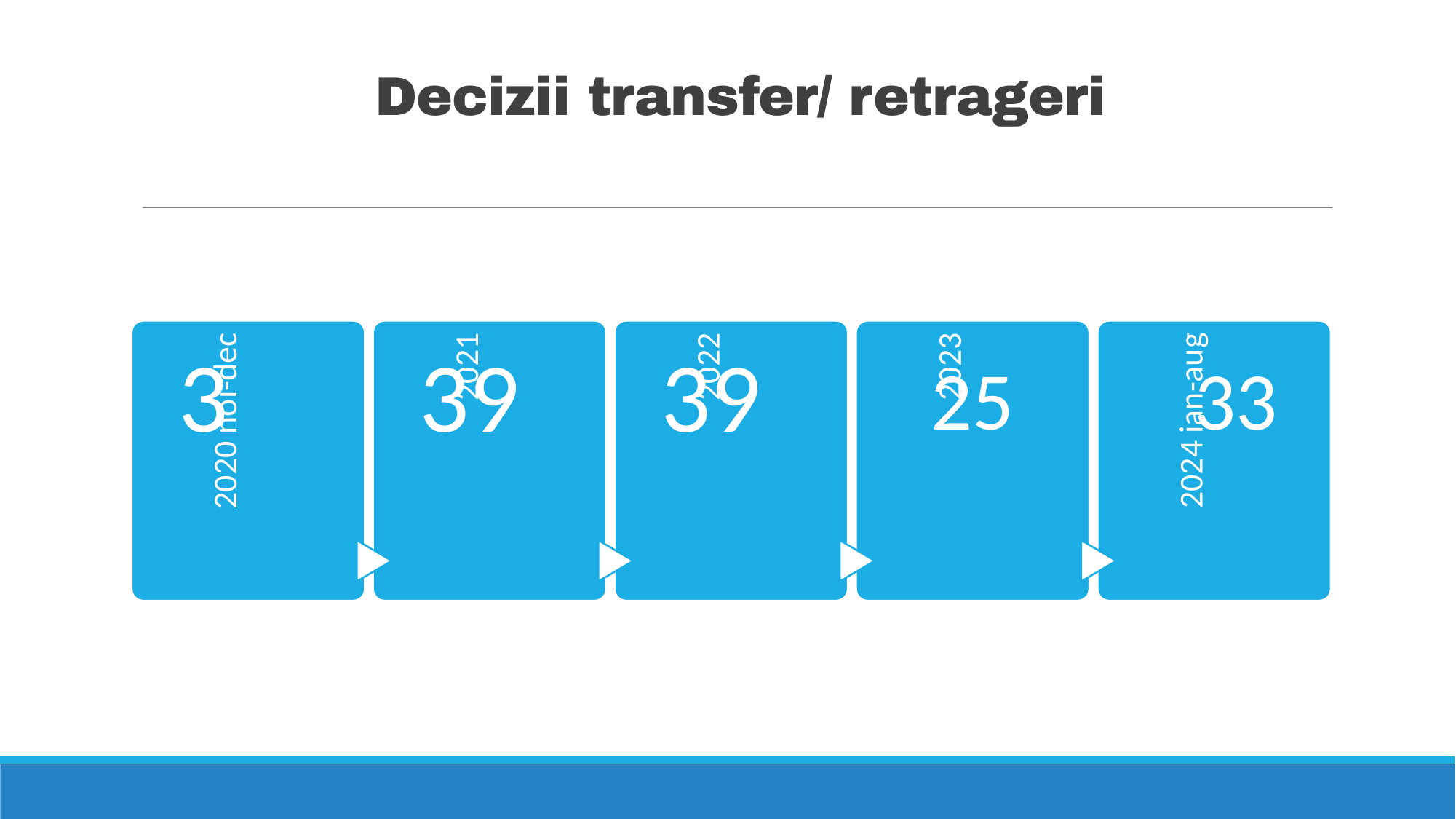

# Decizii transfer/ retrageri
2020 noi-dec
3
2021
39
2022
39
2023
2024 ian-aug
25
33